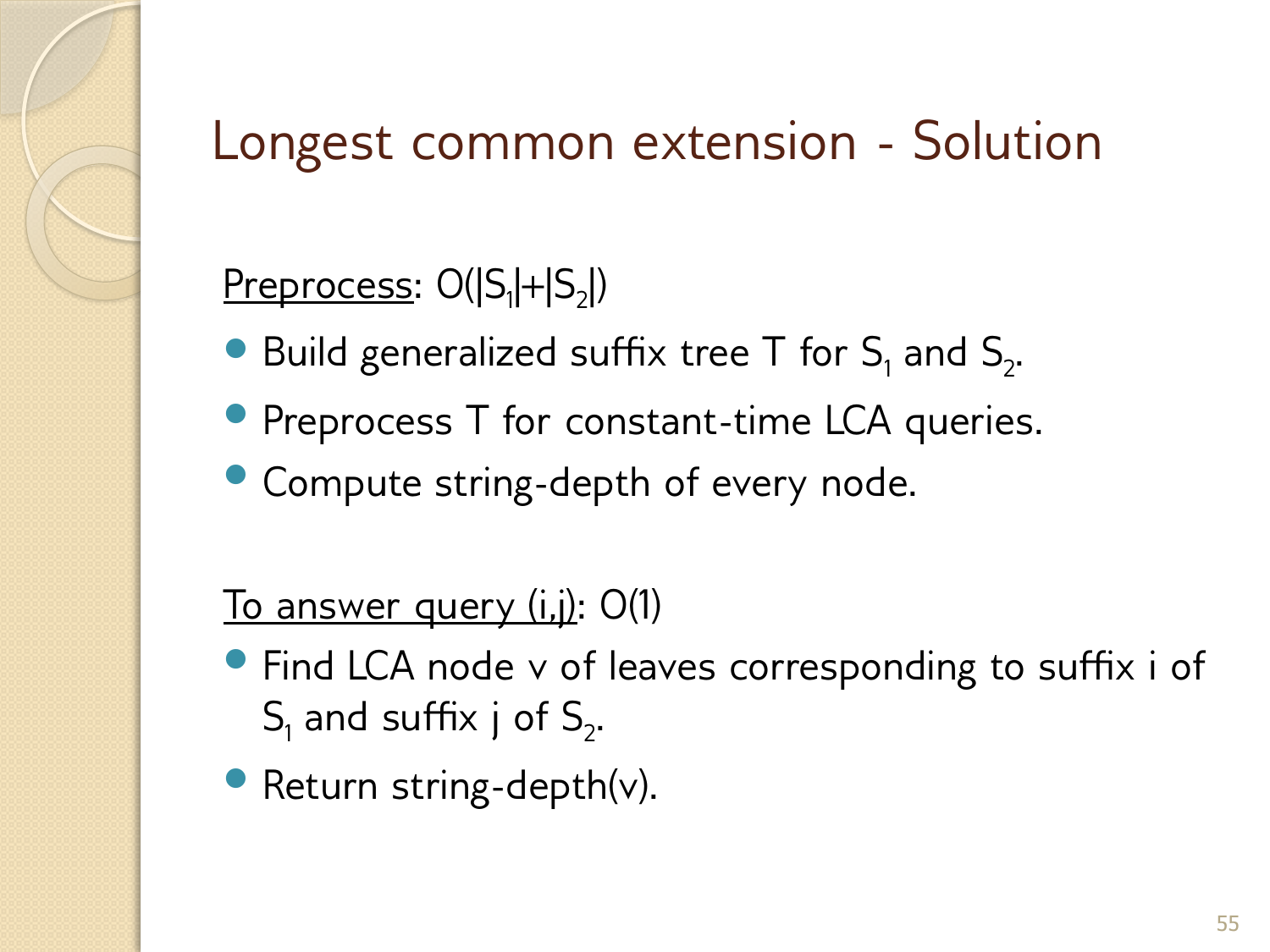

# Longest common extension - Solution
Preprocess: O(|S1|+|S2|)
Build generalized suffix tree T for S1 and S2.
Preprocess T for constant-time LCA queries.
Compute string-depth of every node.

To answer query (i,j): O(1)
Find LCA node v of leaves corresponding to suffix i of S1 and suffix j of S2.
Return string-depth(v).

55